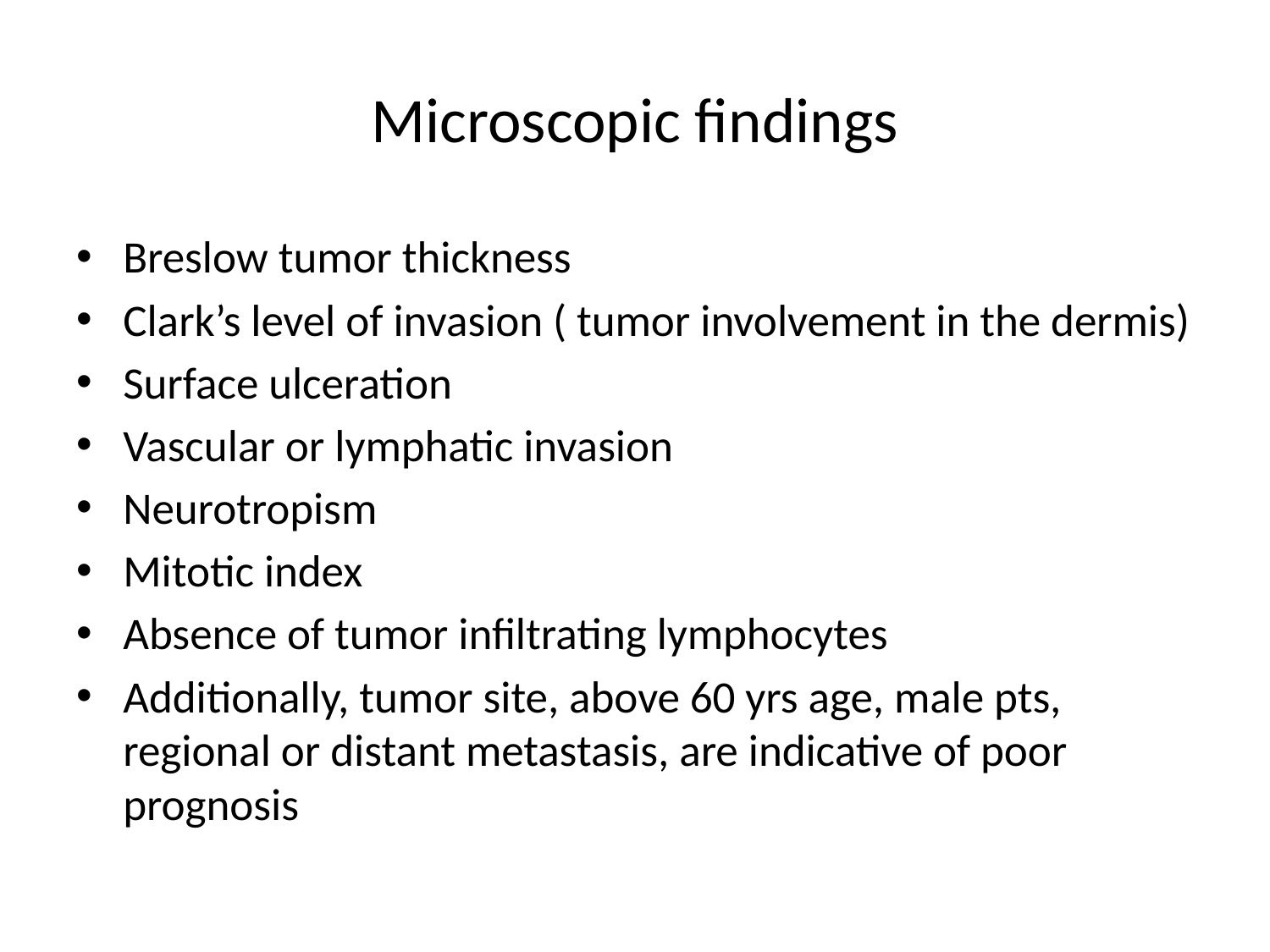

# Microscopic findings
Breslow tumor thickness
Clark’s level of invasion ( tumor involvement in the dermis)
Surface ulceration
Vascular or lymphatic invasion
Neurotropism
Mitotic index
Absence of tumor infiltrating lymphocytes
Additionally, tumor site, above 60 yrs age, male pts, regional or distant metastasis, are indicative of poor prognosis